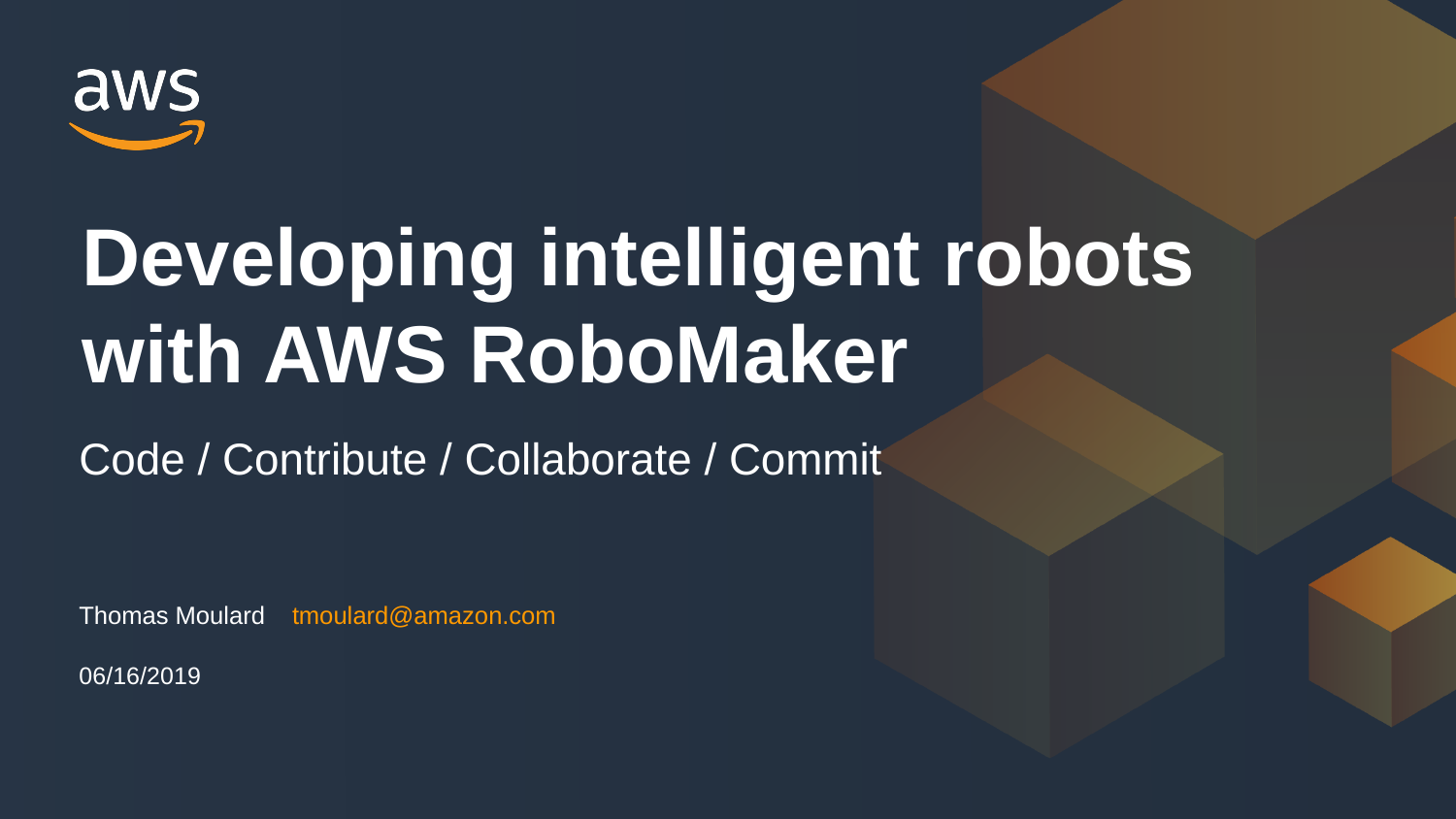

Developing intelligent robots with AWS RoboMaker
Code / Contribute / Collaborate / Commit
Thomas Moulard    tmoulard@amazon.com
06/16/2019